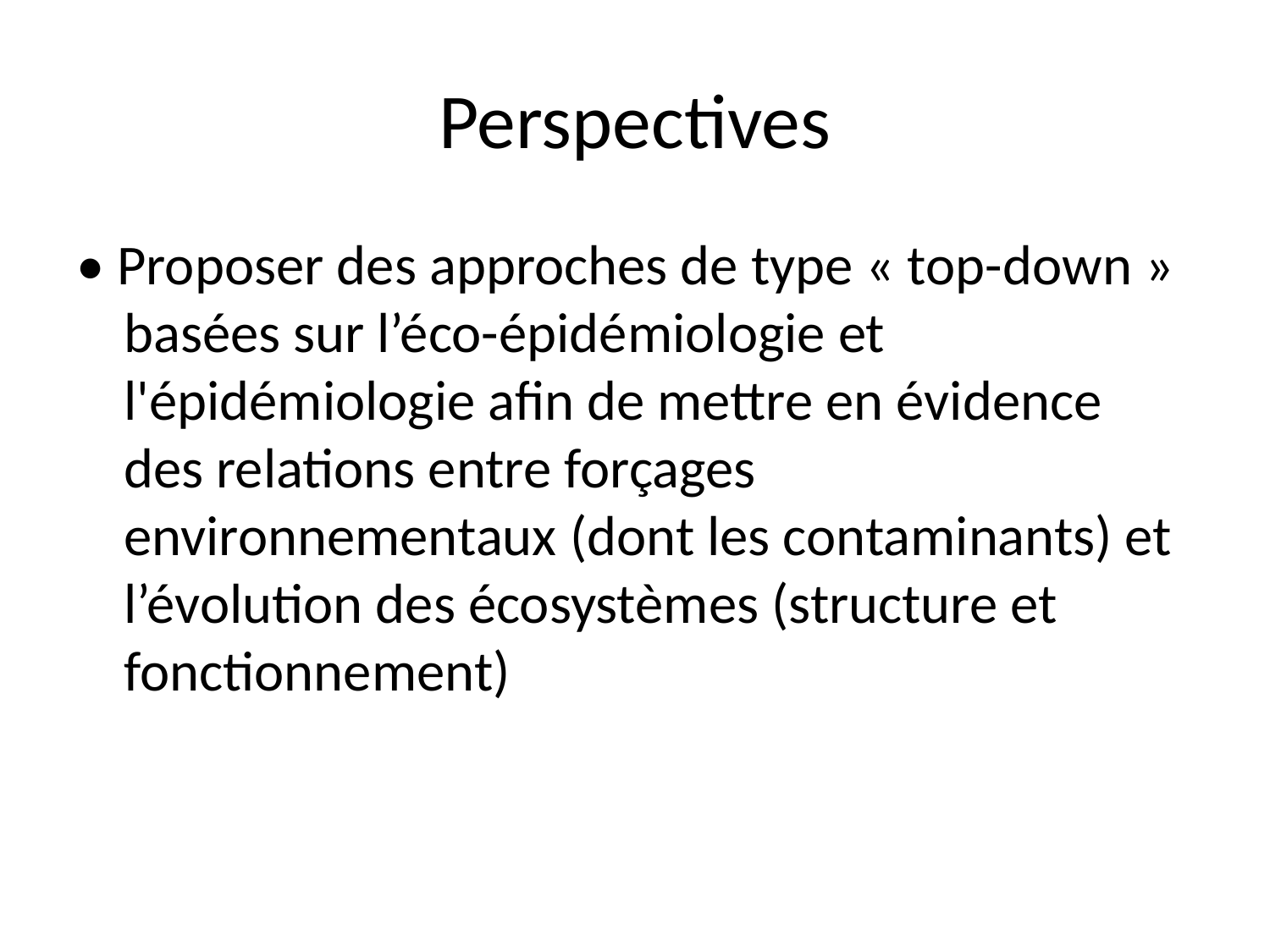

# Perspectives
• Proposer des approches de type « top-down » basées sur l’éco-épidémiologie et l'épidémiologie afin de mettre en évidence des relations entre forçages environnementaux (dont les contaminants) et l’évolution des écosystèmes (structure et fonctionnement)